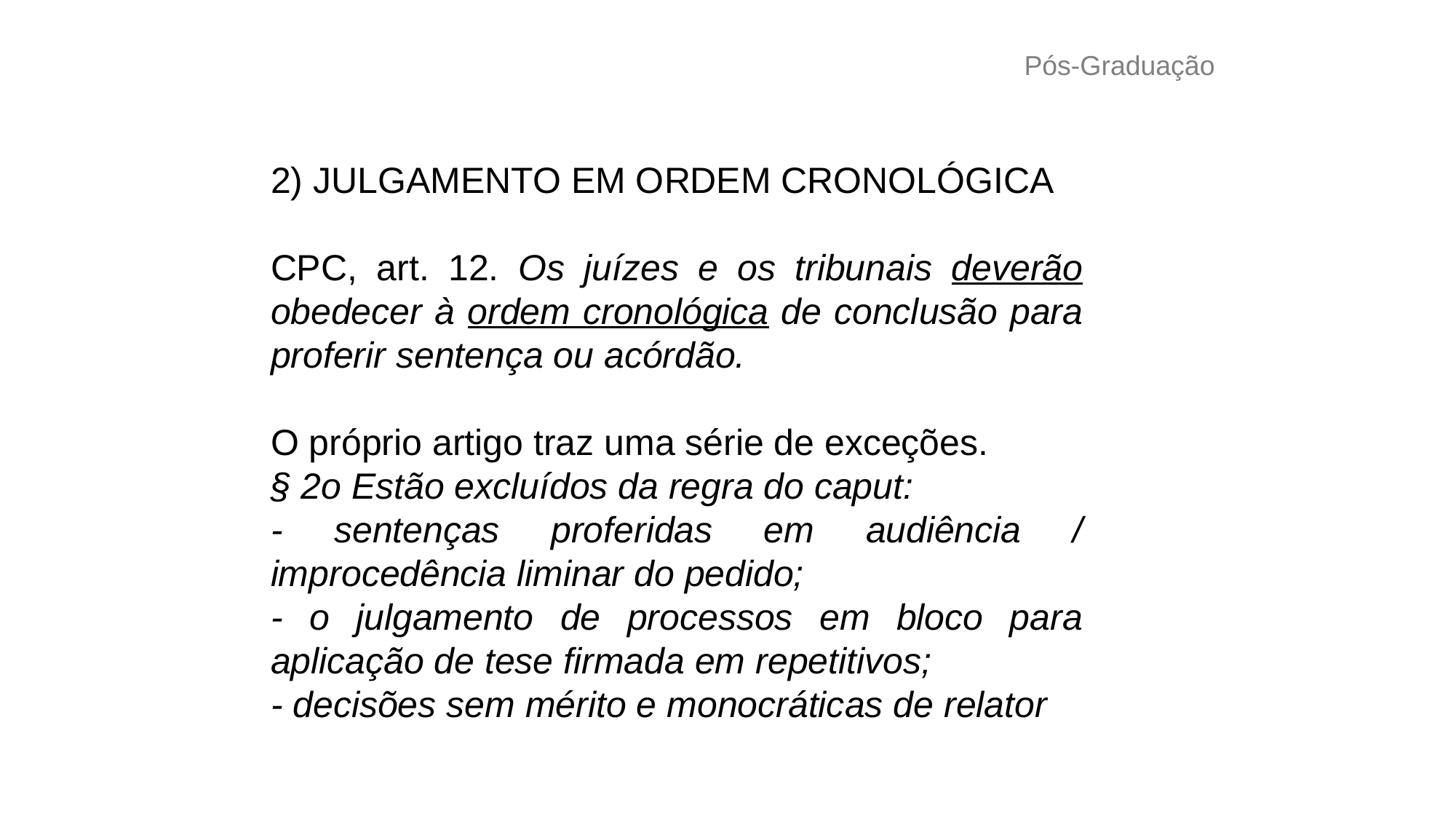

# Pós-Graduação
2) JULGAMENTO EM ORDEM CRONOLÓGICA

CPC, art. 12. Os juízes e os tribunais deverão obedecer à ordem cronológica de conclusão para proferir sentença ou acórdão.

O próprio artigo traz uma série de exceções.
§ 2o Estão excluídos da regra do caput:
- sentenças proferidas em audiência / improcedência liminar do pedido;
- o julgamento de processos em bloco para aplicação de tese firmada em repetitivos;
- decisões sem mérito e monocráticas de relator